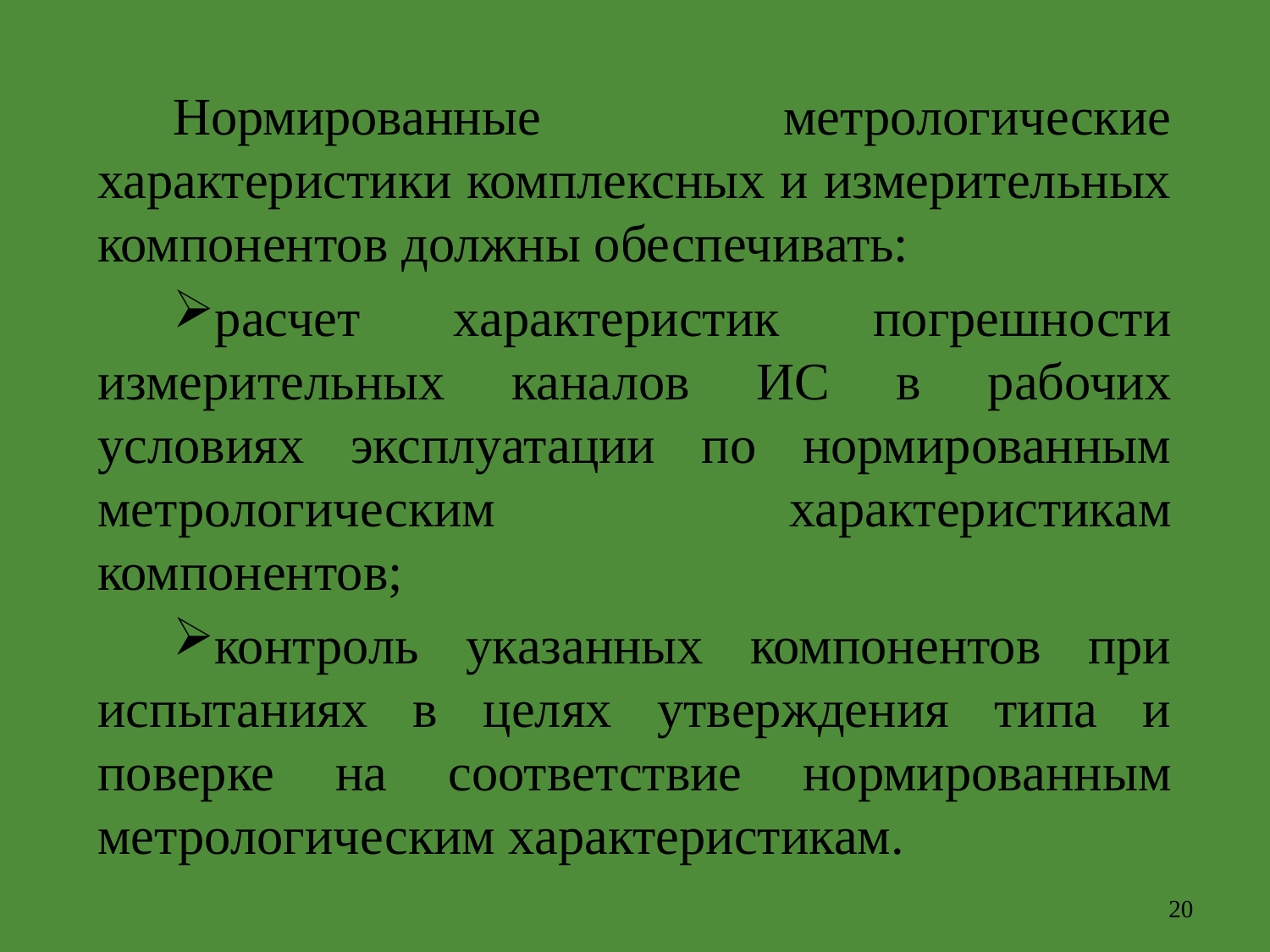

Нормированные метрологические характеристики комплексных и измерительных компонентов должны обеспечивать:
расчет характеристик погрешности измерительных каналов ИС в рабочих условиях эксплуатации по нормированным метрологическим характеристикам компонентов;
контроль указанных компонентов при испытаниях в целях утверждения типа и поверке на соответствие нормированным метрологическим характеристикам.
20